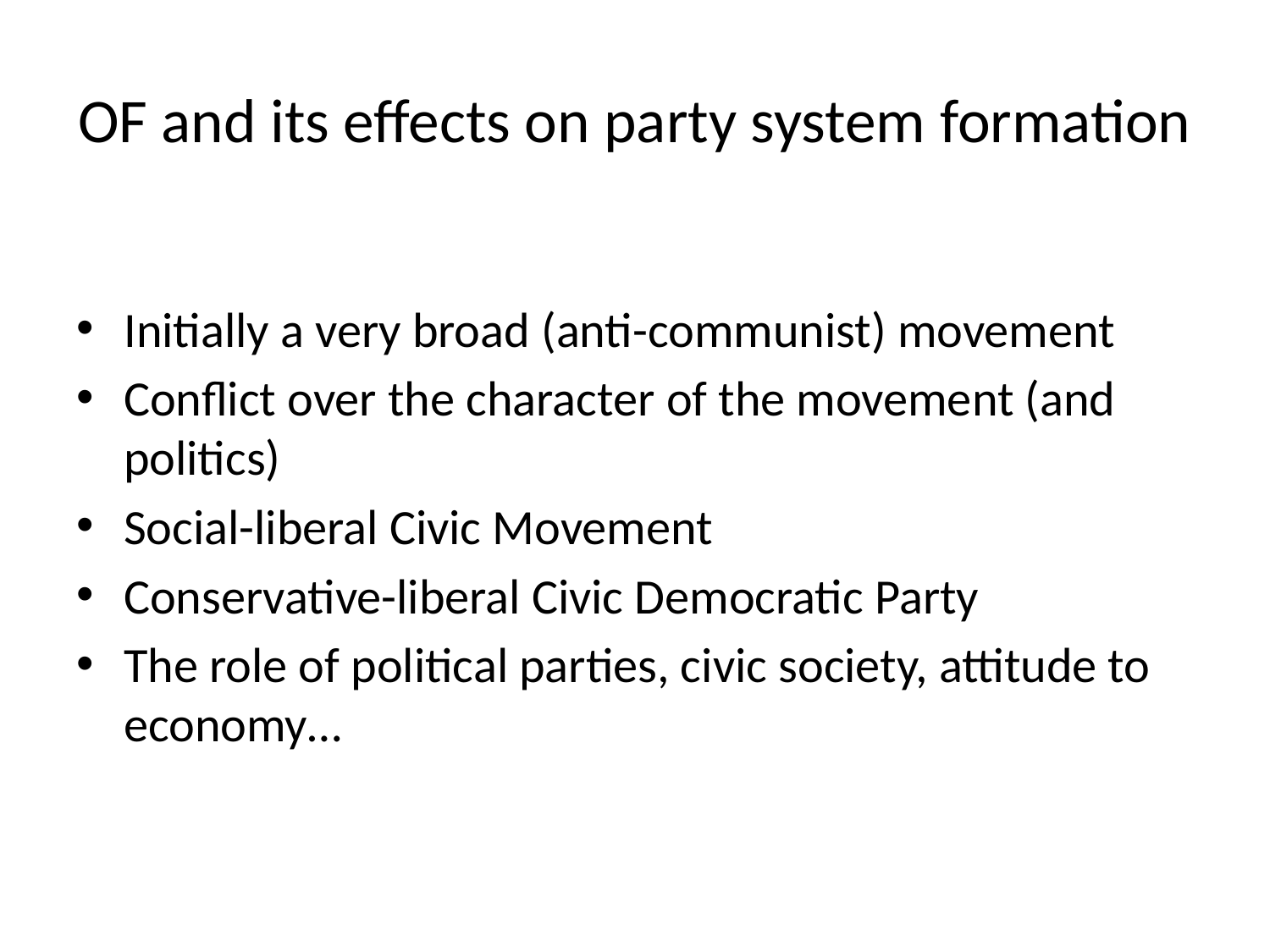

# OF and its effects on party system formation

Initially a very broad (anti-communist) movement
Conflict over the character of the movement (and politics)
Social-liberal Civic Movement
Conservative-liberal Civic Democratic Party
The role of political parties, civic society, attitude to economy…